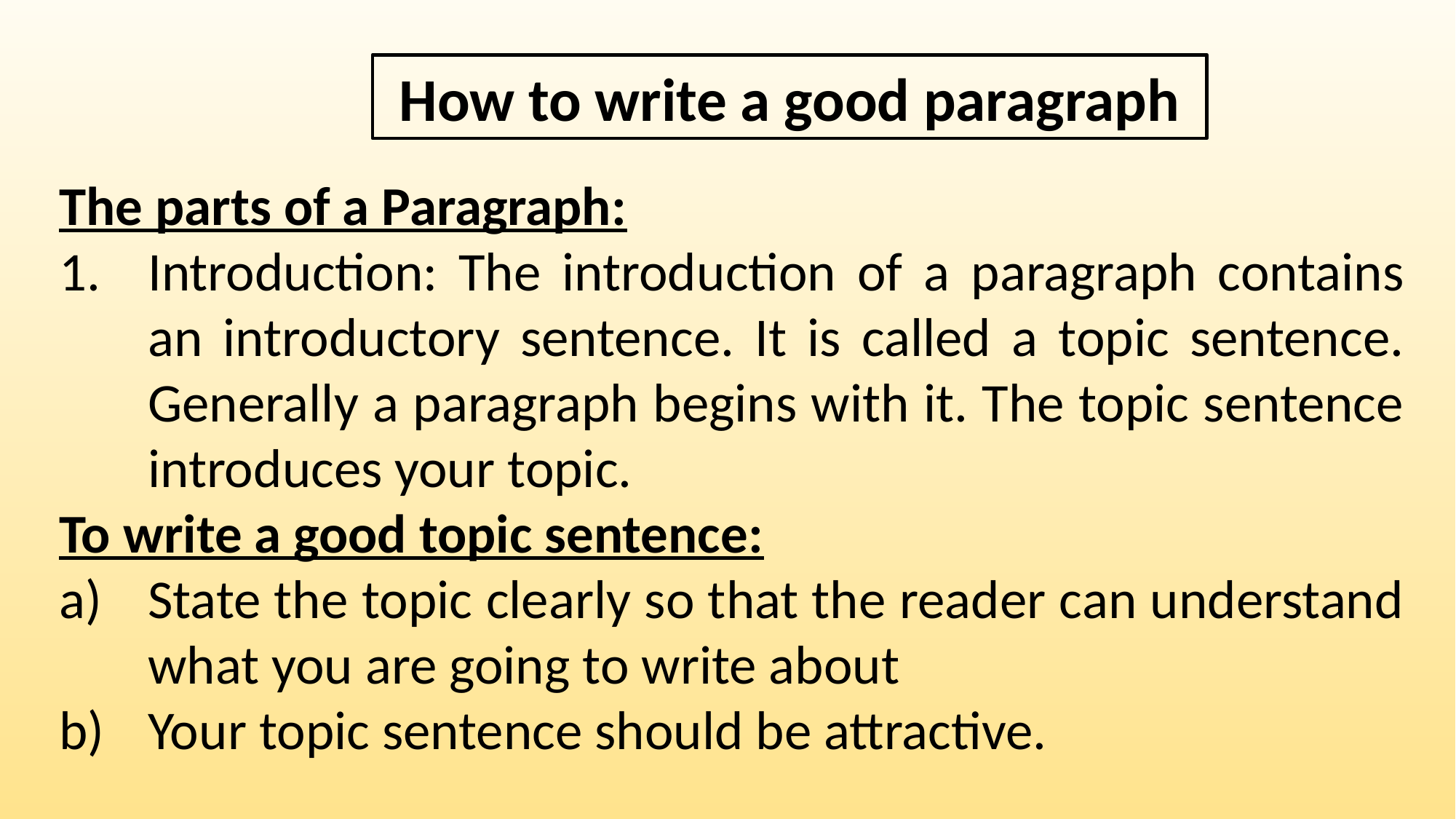

How to write a good paragraph
The parts of a Paragraph:
Introduction: The introduction of a paragraph contains an introductory sentence. It is called a topic sentence. Generally a paragraph begins with it. The topic sentence introduces your topic.
To write a good topic sentence:
State the topic clearly so that the reader can understand what you are going to write about
Your topic sentence should be attractive.